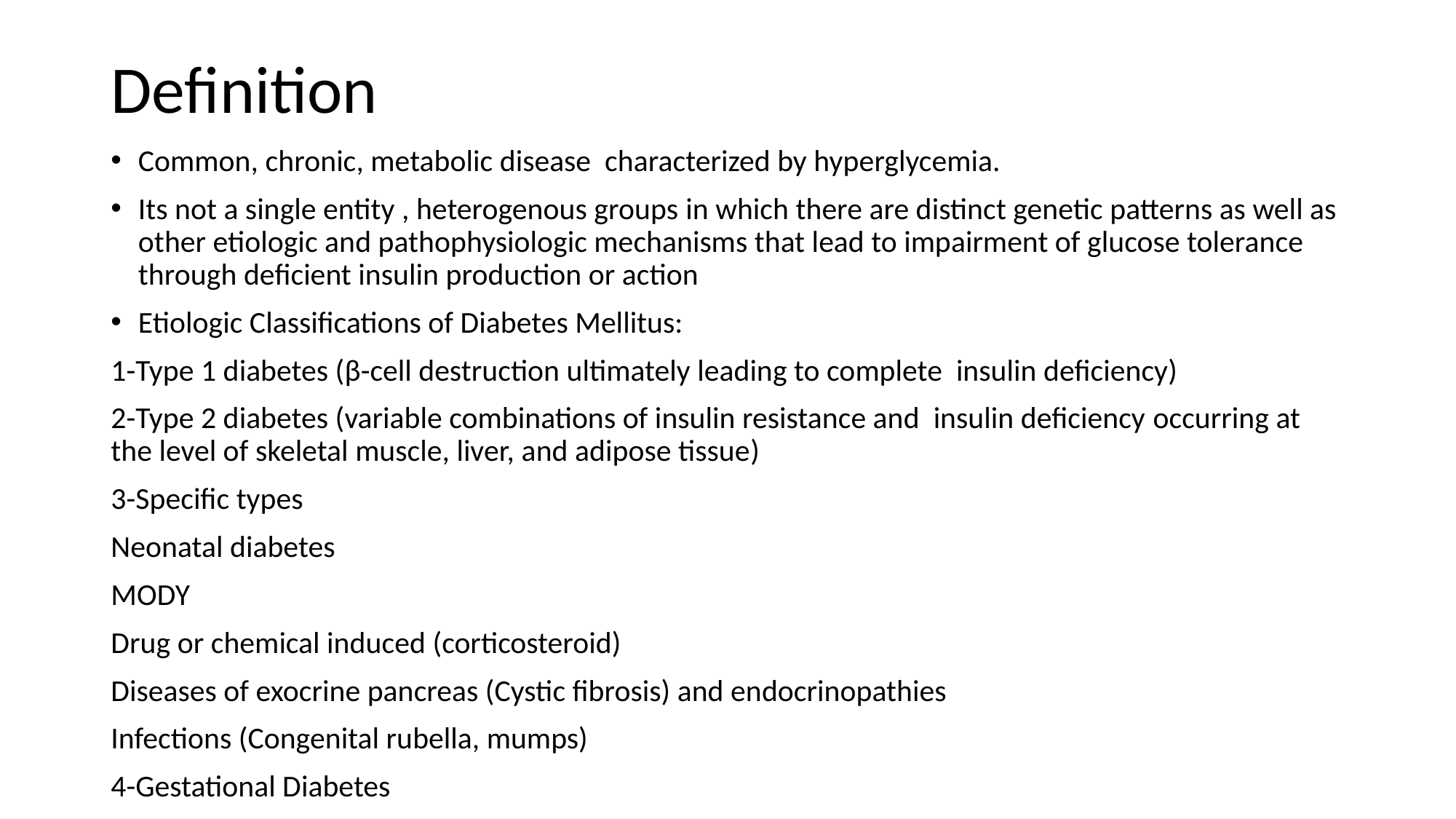

# Definition
Common, chronic, metabolic disease  characterized by hyperglycemia.
Its not a single entity , heterogenous groups in which there are distinct genetic patterns as well as other etiologic and pathophysiologic mechanisms that lead to impairment of glucose tolerance through deficient insulin production or action
Etiologic Classifications of Diabetes Mellitus:
1-Type 1 diabetes (β-cell destruction ultimately leading to complete  insulin deficiency)
2-Type 2 diabetes (variable combinations of insulin resistance and  insulin deficiency occurring at the level of skeletal muscle, liver, and adipose tissue)
3-Specific types
Neonatal diabetes
MODY
Drug or chemical induced (corticosteroid)
Diseases of exocrine pancreas (Cystic fibrosis) and endocrinopathies
Infections (Congenital rubella, mumps)
4-Gestational Diabetes